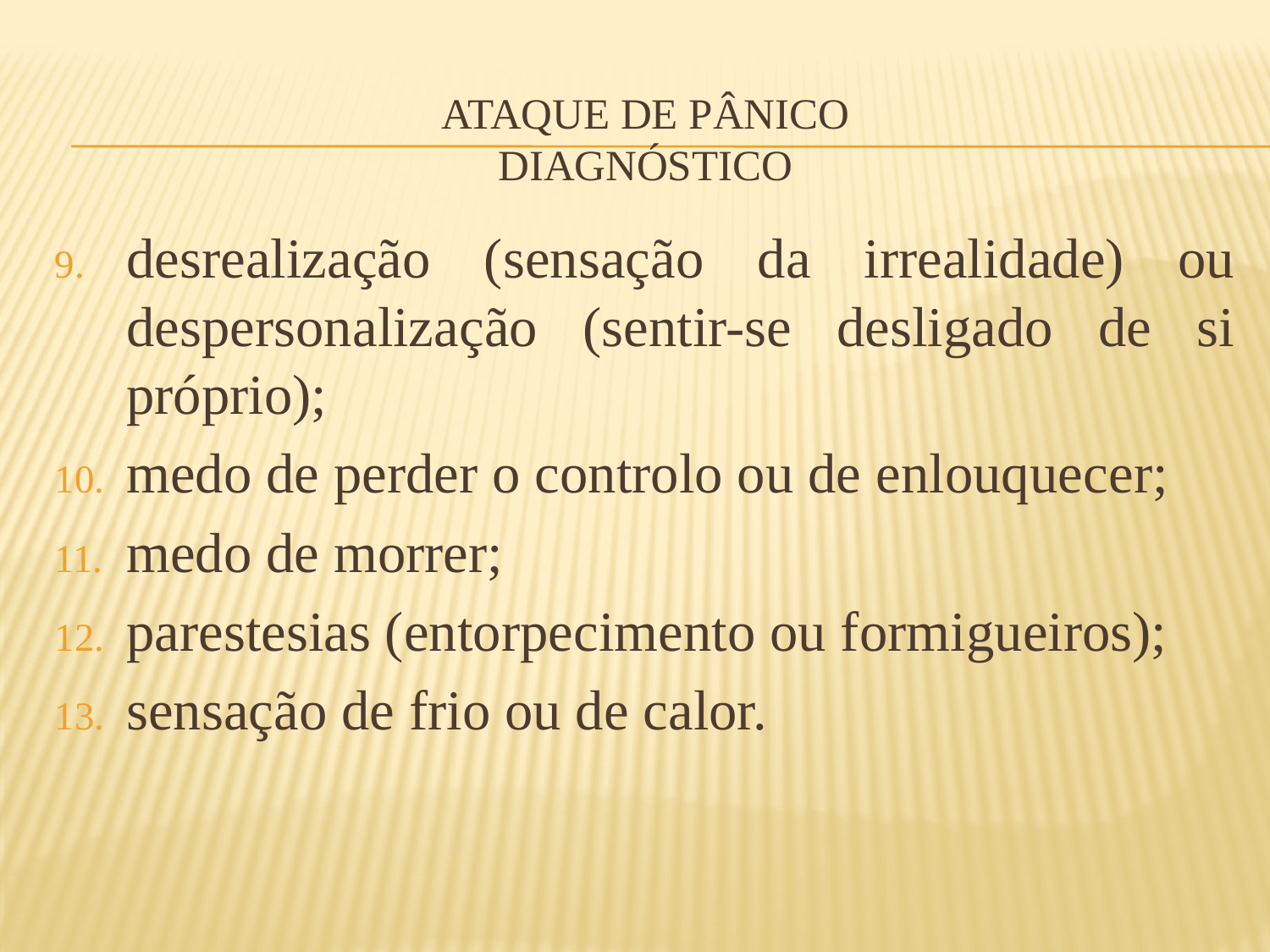

# Ataque de pânico diagnóstico
desrealização (sensação da irrealidade) ou despersonalização (sentir-se desligado de si próprio);
medo de perder o controlo ou de enlouquecer;
medo de morrer;
parestesias (entorpecimento ou formigueiros);
sensação de frio ou de calor.